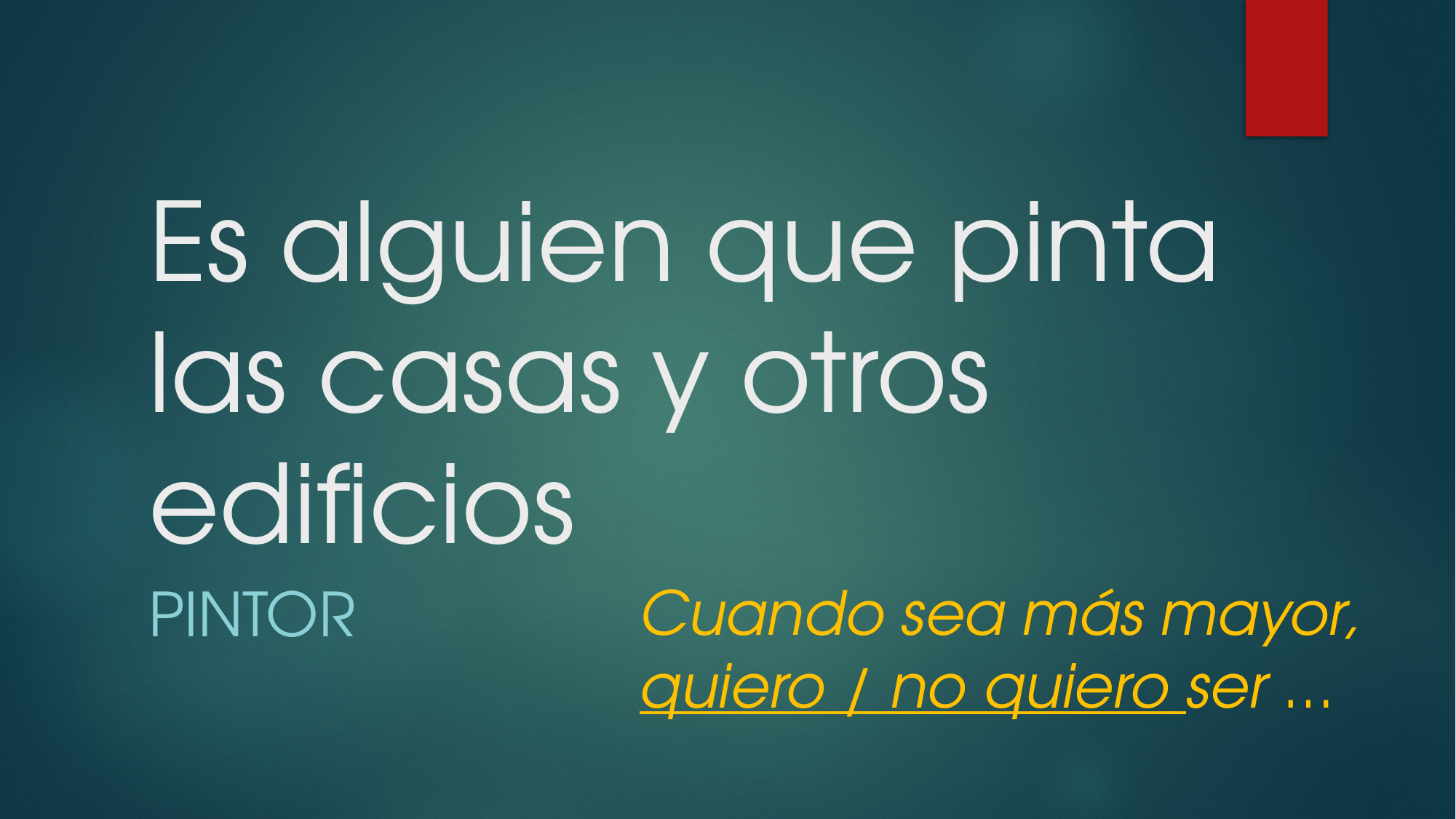

# Es alguien que pinta las casas y otros edificios
Cuando sea más mayor, quiero / no quiero ser …
pintor